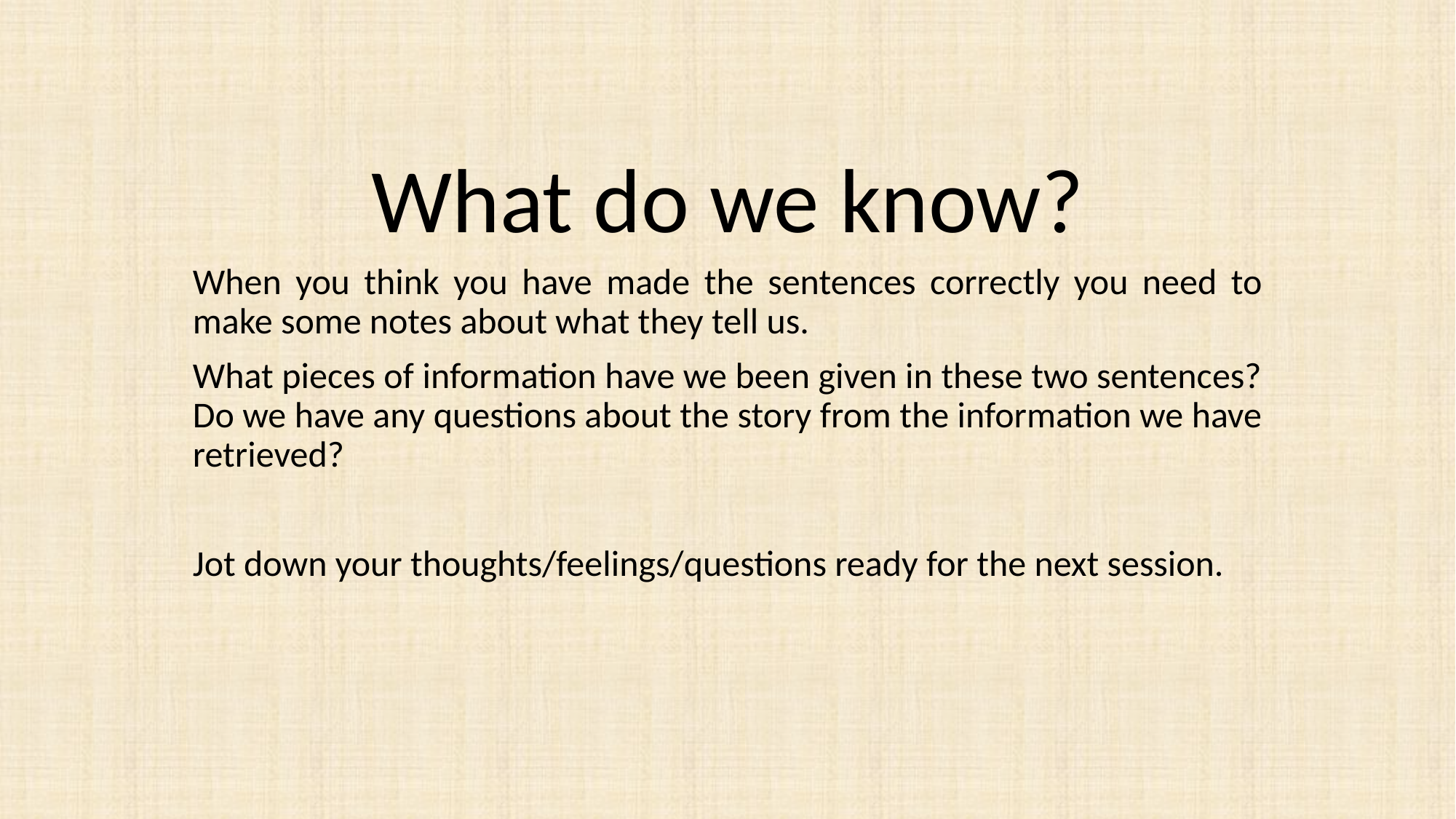

# What do we know?
When you think you have made the sentences correctly you need to make some notes about what they tell us.
What pieces of information have we been given in these two sentences? Do we have any questions about the story from the information we have retrieved?

Jot down your thoughts/feelings/questions ready for the next session.